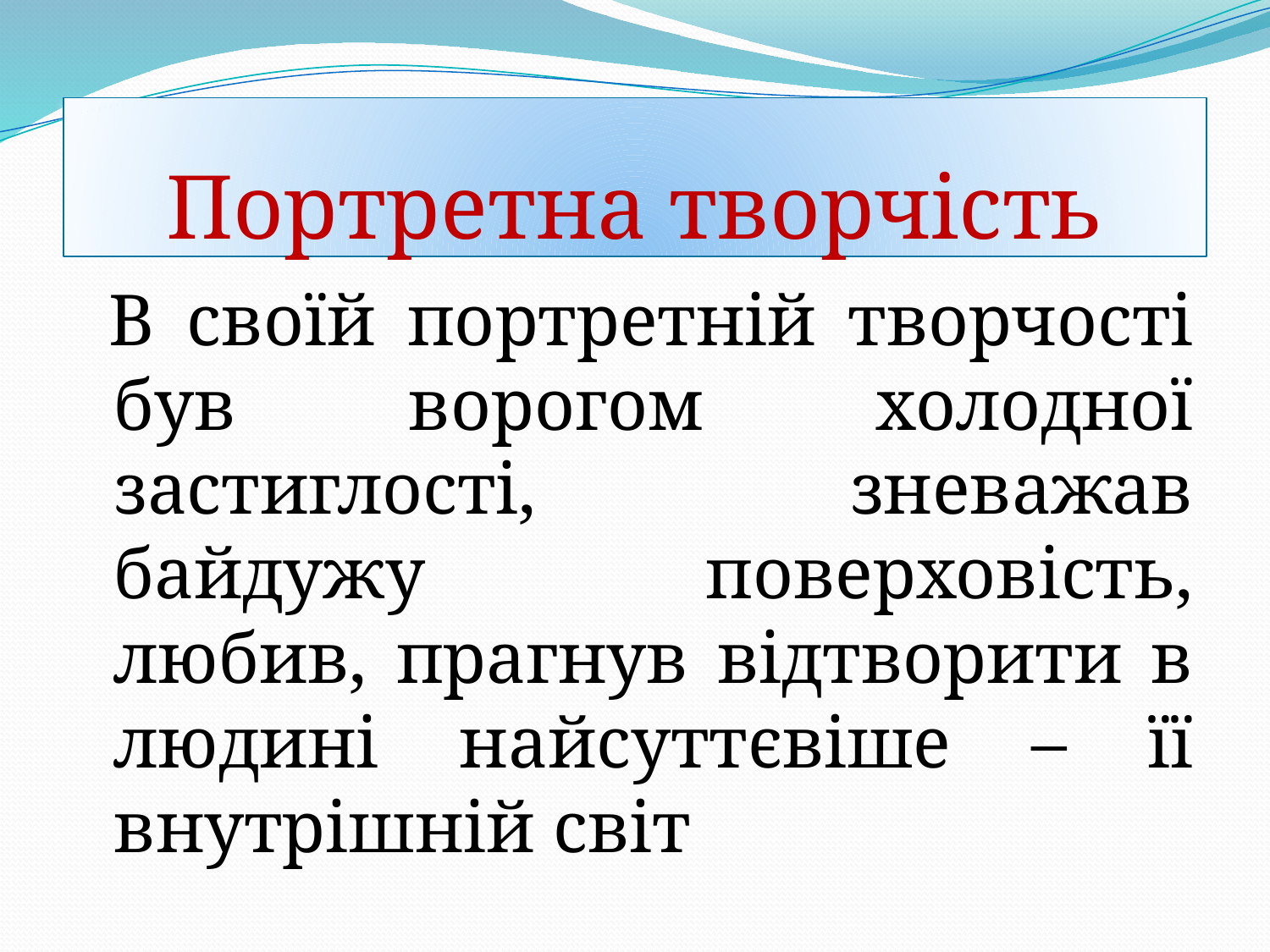

# Портретна творчість
 В своїй портретній творчості був ворогом холодної застиглості, зневажав байдужу поверховість, любив, прагнув відтворити в людині найсуттєвіше – її внутрішній світ